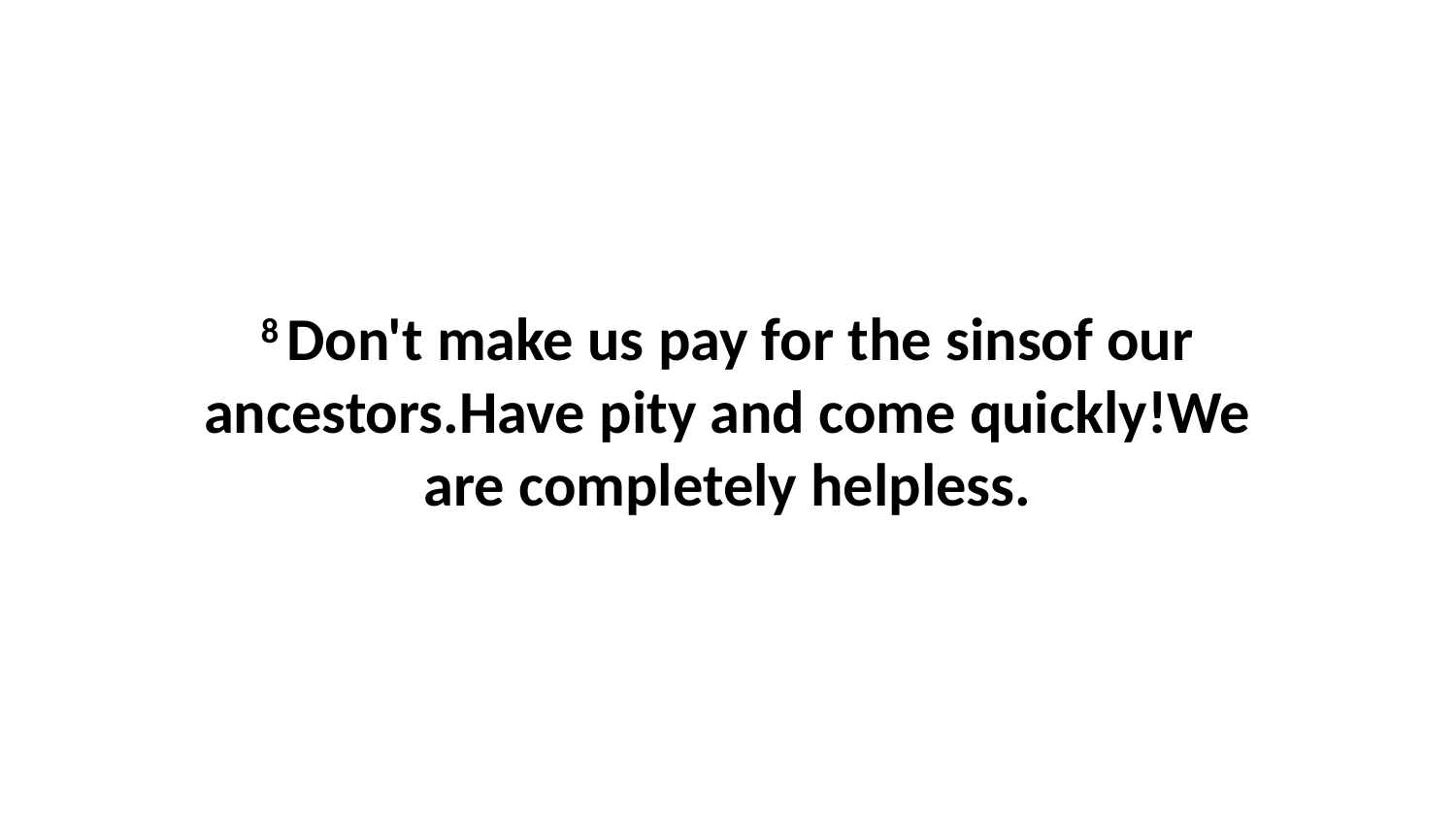

8 Don't make us pay for the sinsof our ancestors.Have pity and come quickly!We are completely helpless.